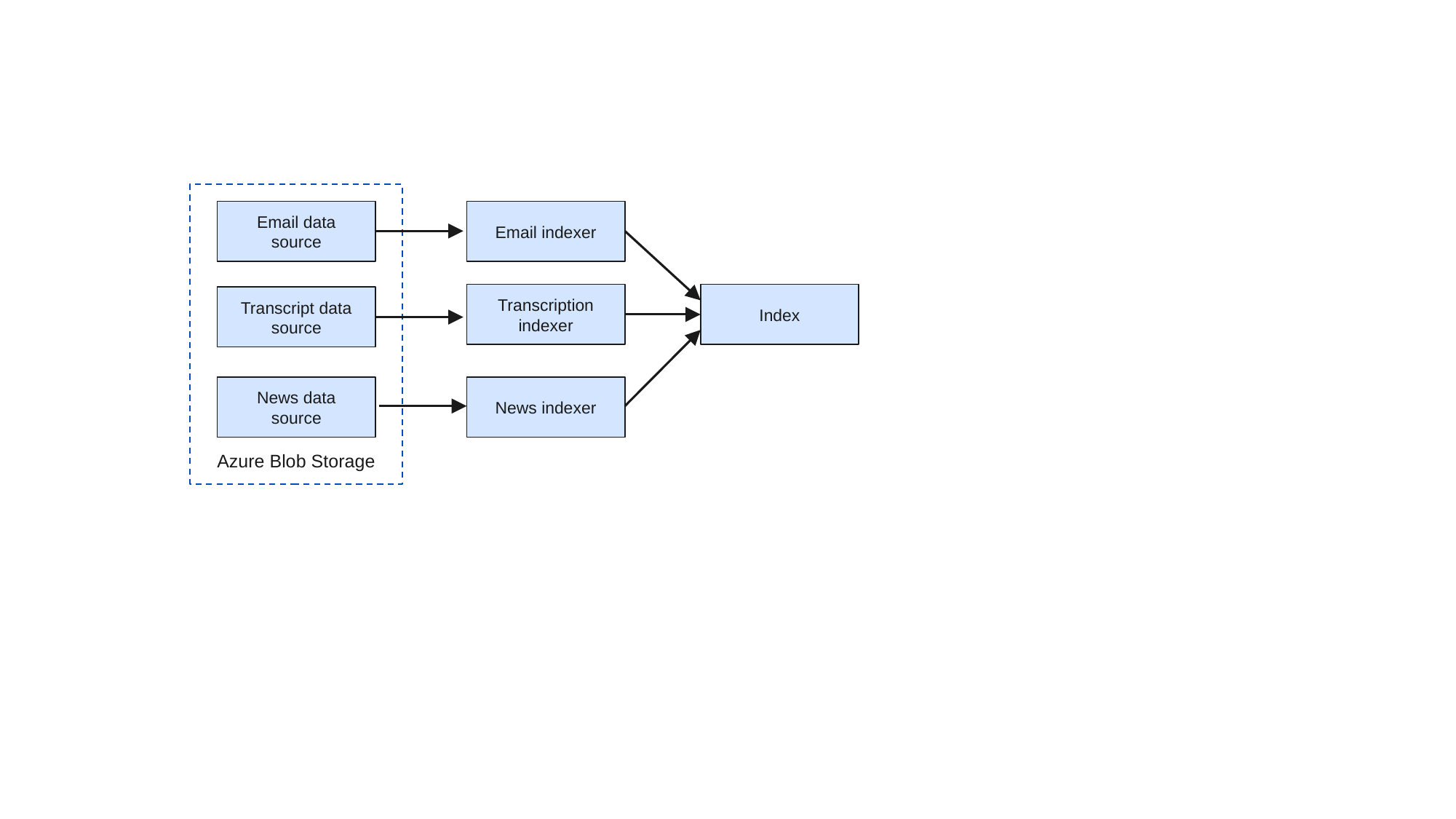

Email data source
Email indexer
Transcription indexer
Index
Transcript data source
News data source
News indexer
Azure Blob Storage